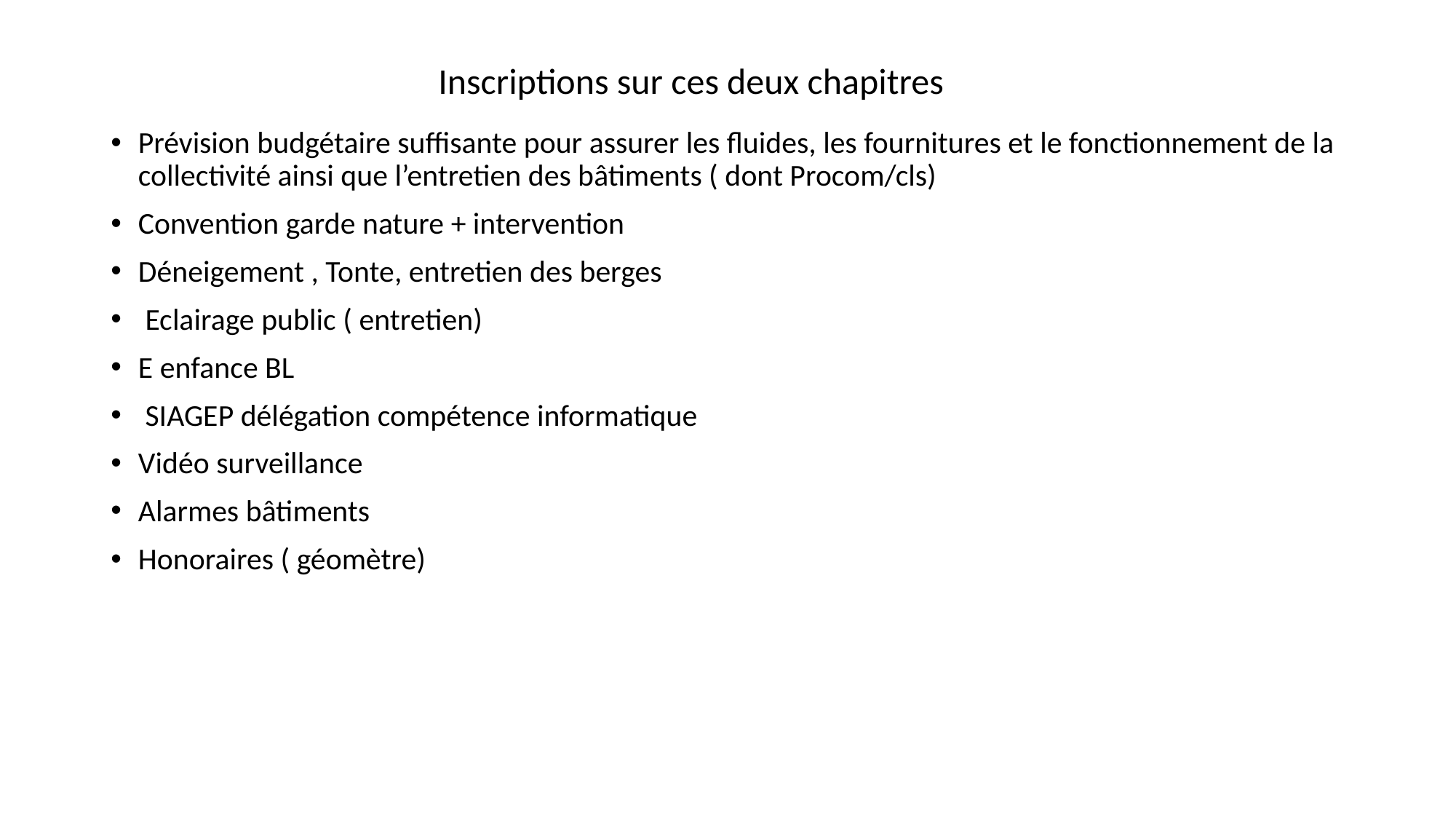

# Inscriptions sur ces deux chapitres
Prévision budgétaire suffisante pour assurer les fluides, les fournitures et le fonctionnement de la collectivité ainsi que l’entretien des bâtiments ( dont Procom/cls)
Convention garde nature + intervention
Déneigement , Tonte, entretien des berges
 Eclairage public ( entretien)
E enfance BL
 SIAGEP délégation compétence informatique
Vidéo surveillance
Alarmes bâtiments
Honoraires ( géomètre)